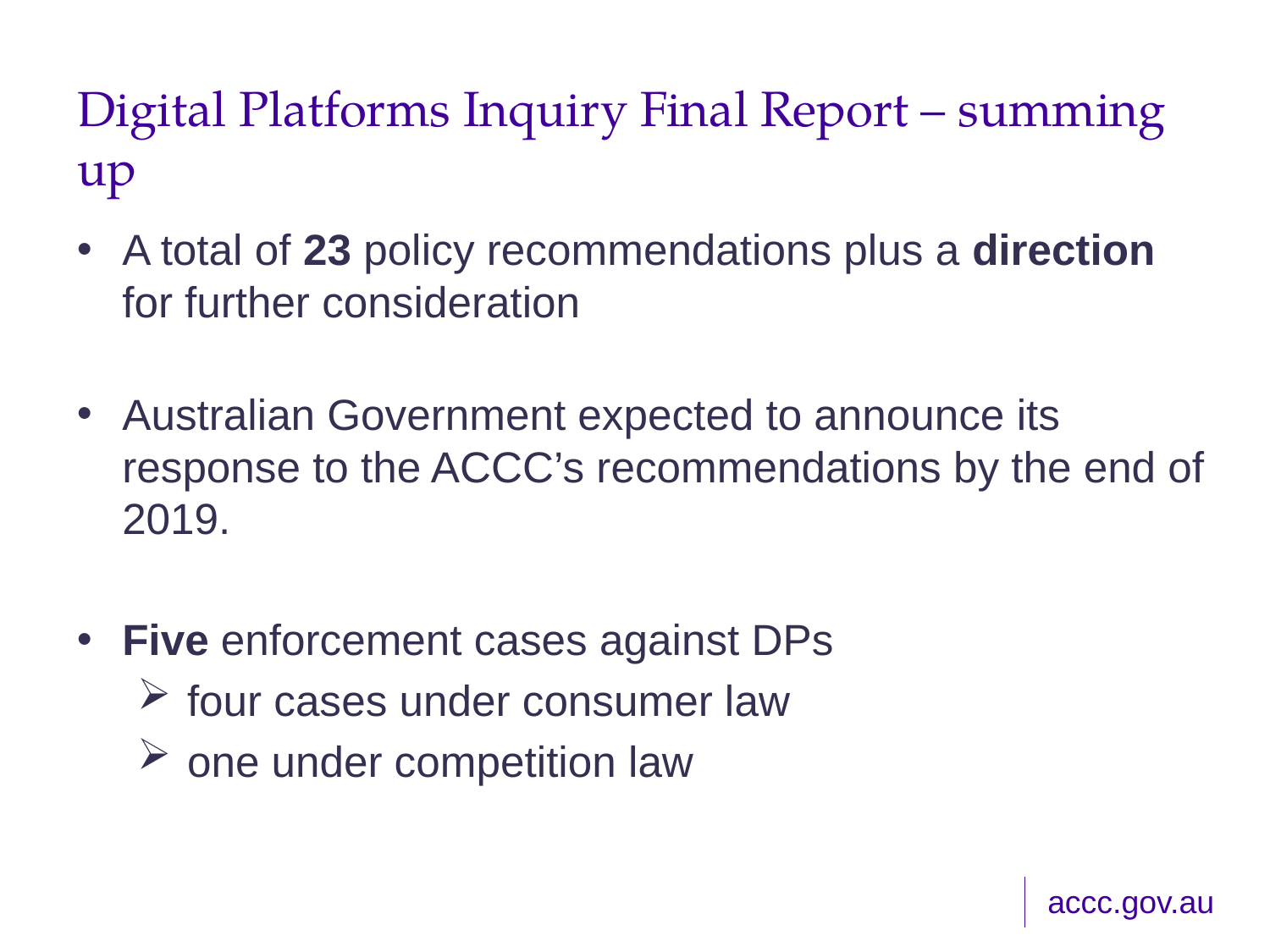

# Digital Platforms Inquiry Final Report – summing up
A total of 23 policy recommendations plus a direction for further consideration
Australian Government expected to announce its response to the ACCC’s recommendations by the end of 2019.

Five enforcement cases against DPs
 four cases under consumer law
 one under competition law